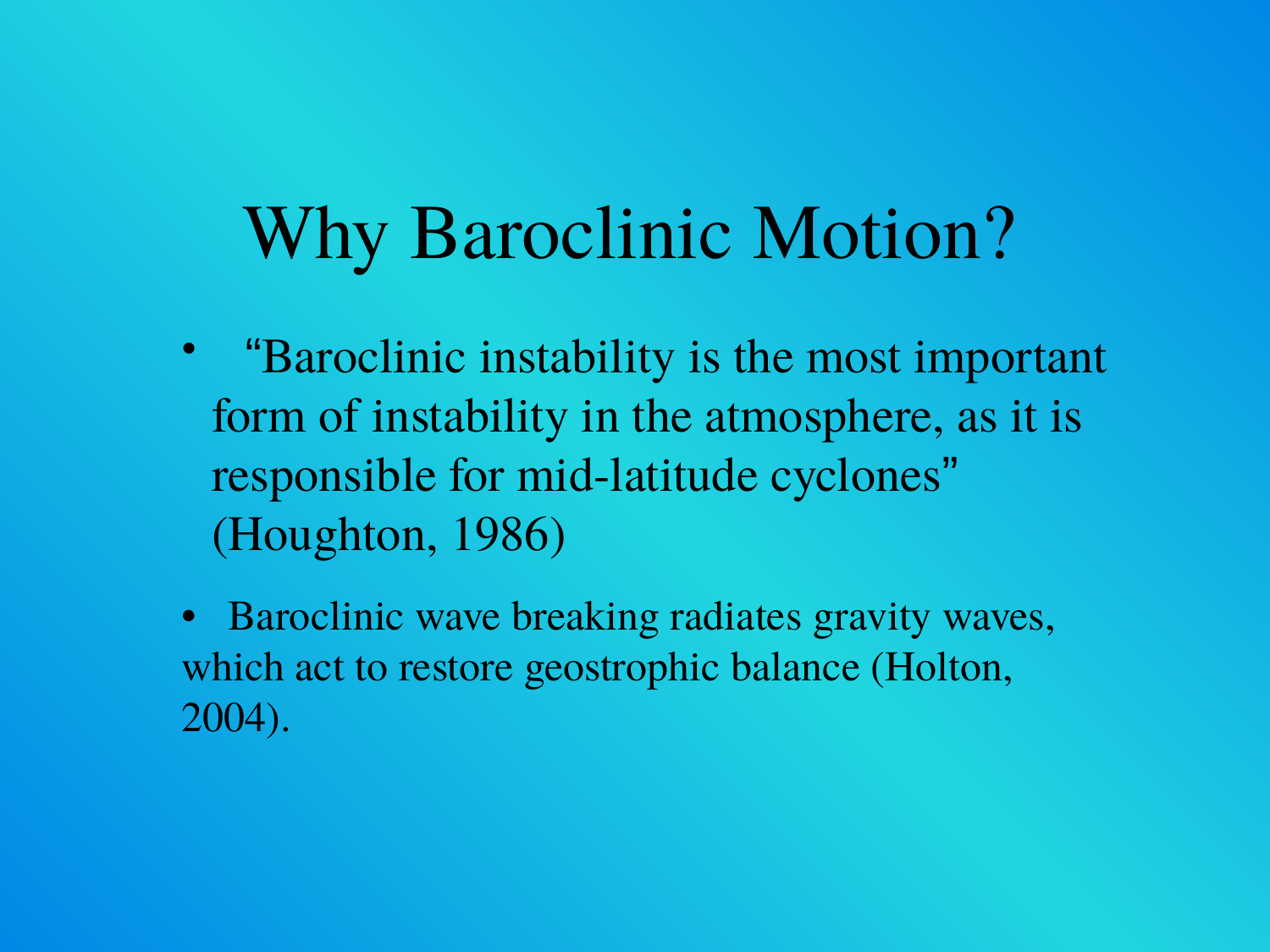

# Why Baroclinic Motion?
   “Baroclinic instability is the most important form of instability in the atmosphere, as it is responsible for mid-latitude cyclones” (Houghton, 1986)
•   Baroclinic wave breaking radiates gravity waves, which act to restore geostrophic balance (Holton, 2004).